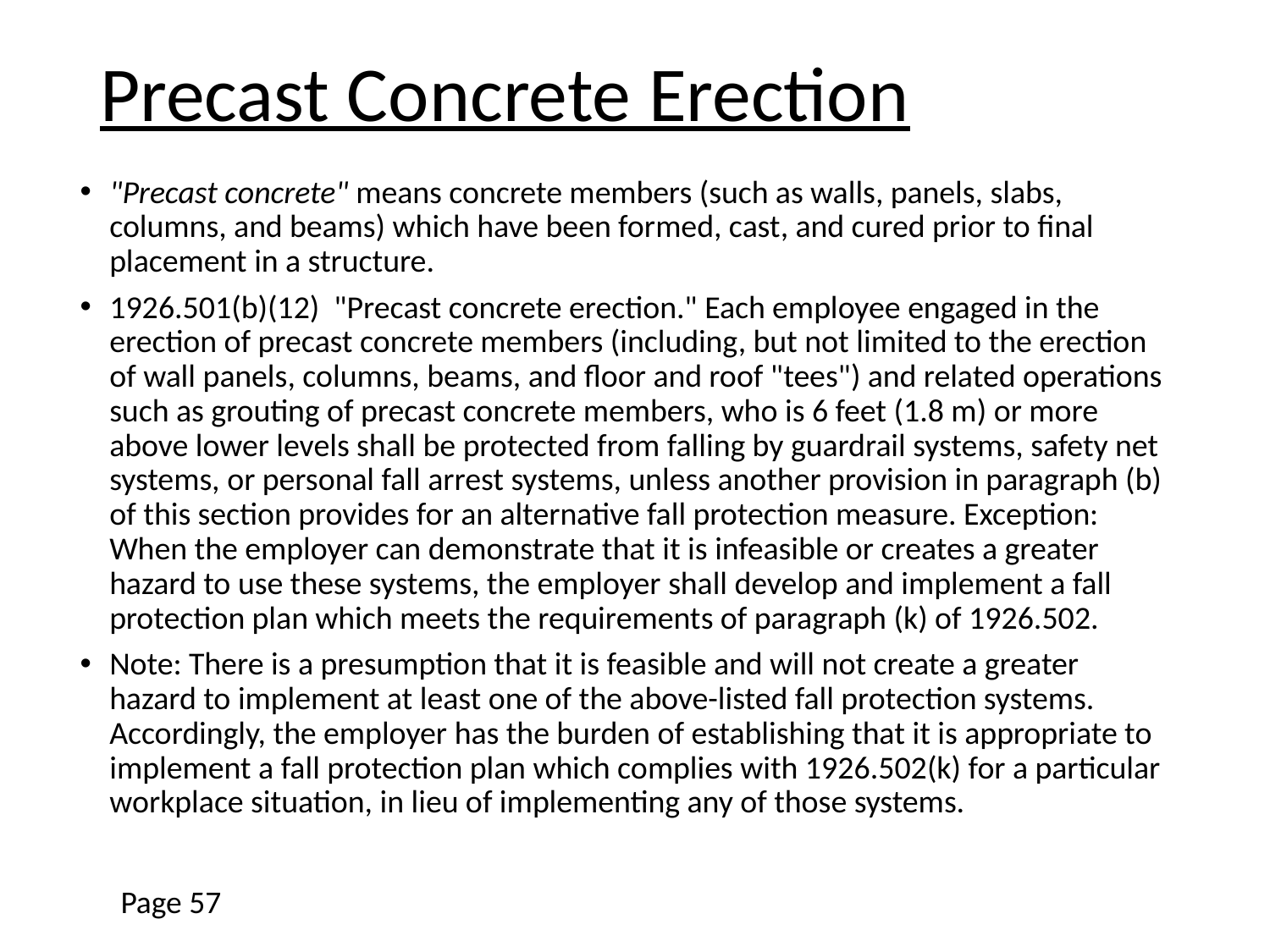

# Precast Concrete Erection
"Precast concrete" means concrete members (such as walls, panels, slabs, columns, and beams) which have been formed, cast, and cured prior to final placement in a structure.
1926.501(b)(12)  "Precast concrete erection." Each employee engaged in the erection of precast concrete members (including, but not limited to the erection of wall panels, columns, beams, and floor and roof "tees") and related operations such as grouting of precast concrete members, who is 6 feet (1.8 m) or more above lower levels shall be protected from falling by guardrail systems, safety net systems, or personal fall arrest systems, unless another provision in paragraph (b) of this section provides for an alternative fall protection measure. Exception: When the employer can demonstrate that it is infeasible or creates a greater hazard to use these systems, the employer shall develop and implement a fall protection plan which meets the requirements of paragraph (k) of 1926.502.
Note: There is a presumption that it is feasible and will not create a greater hazard to implement at least one of the above-listed fall protection systems. Accordingly, the employer has the burden of establishing that it is appropriate to implement a fall protection plan which complies with 1926.502(k) for a particular workplace situation, in lieu of implementing any of those systems.

Page 57